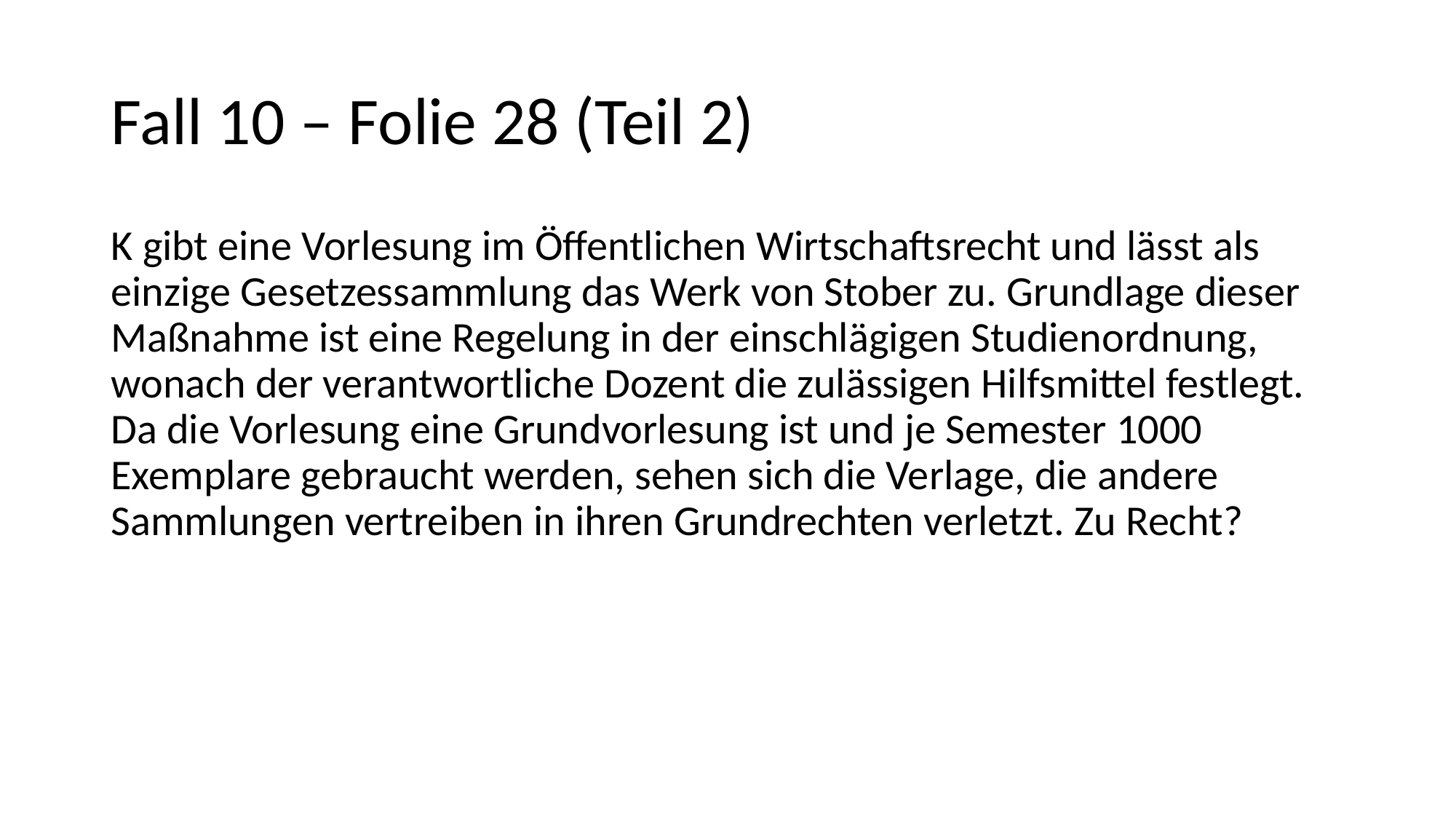

# Fall 10 – Folie 28 (Teil 2)
K gibt eine Vorlesung im Öffentlichen Wirtschaftsrecht und lässt als einzige Gesetzessammlung das Werk von Stober zu. Grundlage dieser Maßnahme ist eine Regelung in der einschlägigen Studienordnung, wonach der verantwortliche Dozent die zulässigen Hilfsmittel festlegt. Da die Vorlesung eine Grundvorlesung ist und je Semester 1000 Exemplare gebraucht werden, sehen sich die Verlage, die andere Sammlungen vertreiben in ihren Grundrechten verletzt. Zu Recht?